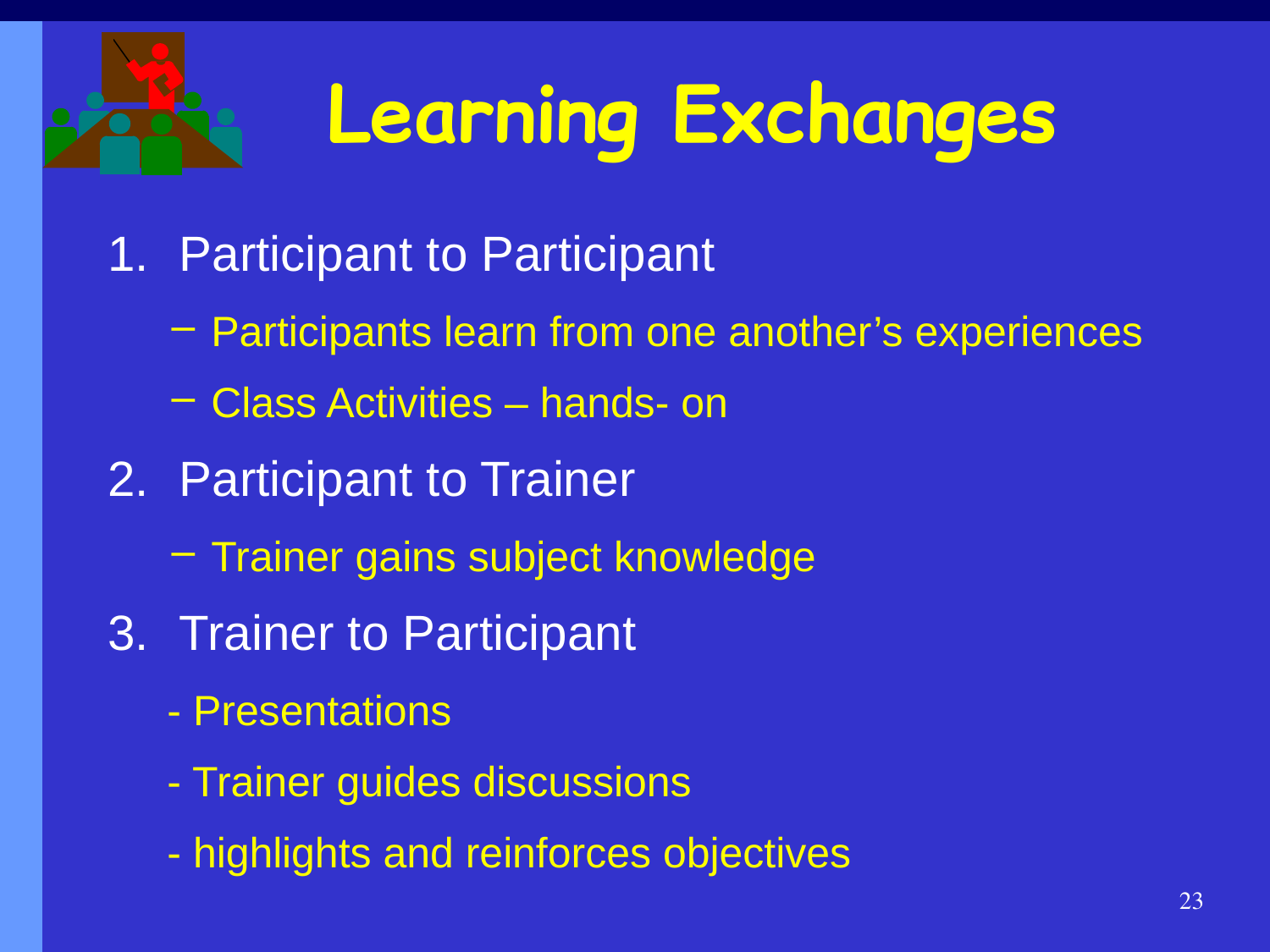

# Learning Exchanges
Participant to Participant
Participants learn from one another’s experiences
Class Activities – hands- on
Participant to Trainer
Trainer gains subject knowledge
Trainer to Participant
     - Presentations
     - Trainer guides discussions
     - highlights and reinforces objectives

23